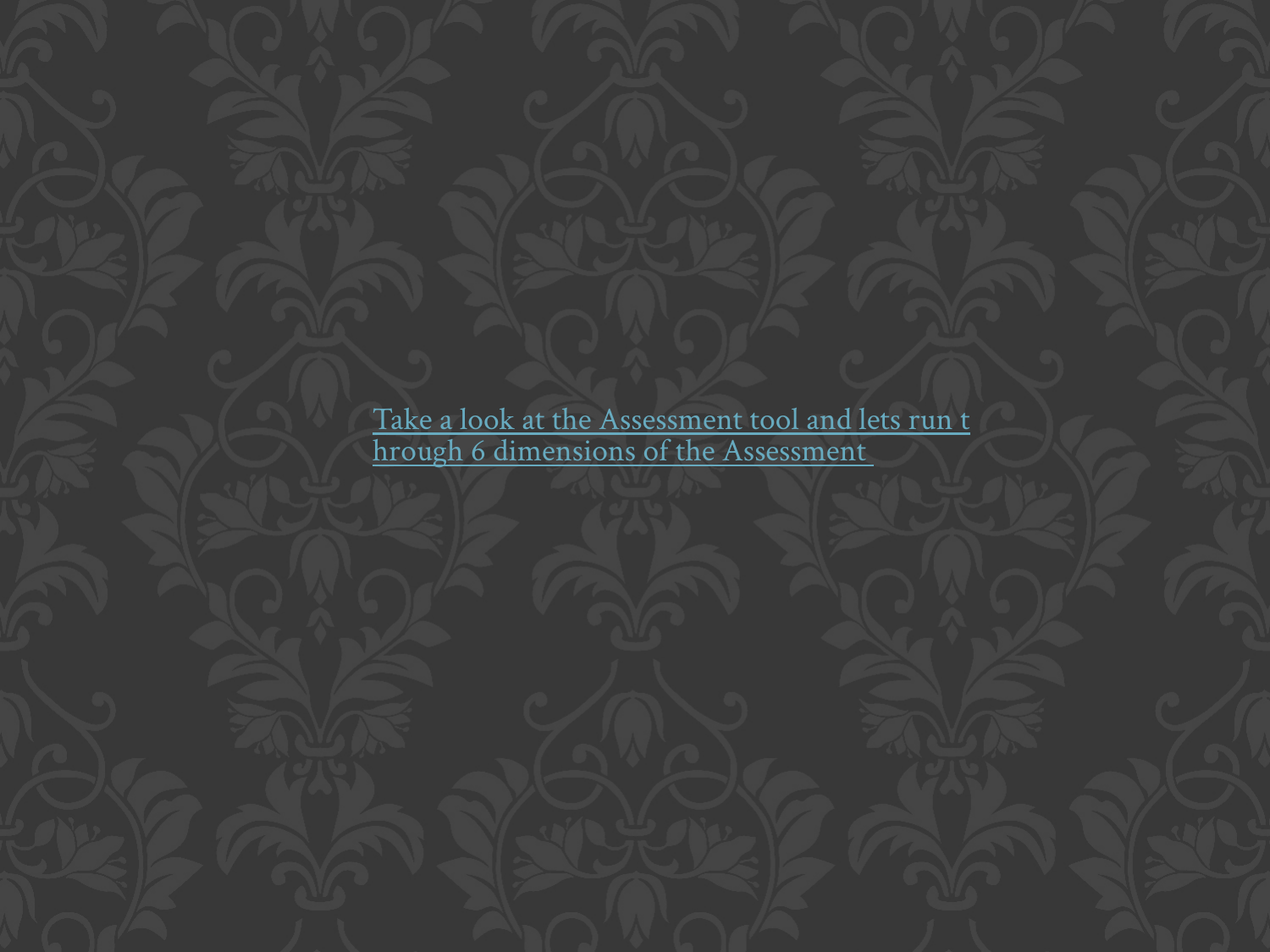

Take a look at the Assessment tool and lets run through 6 dimensions of the Assessment